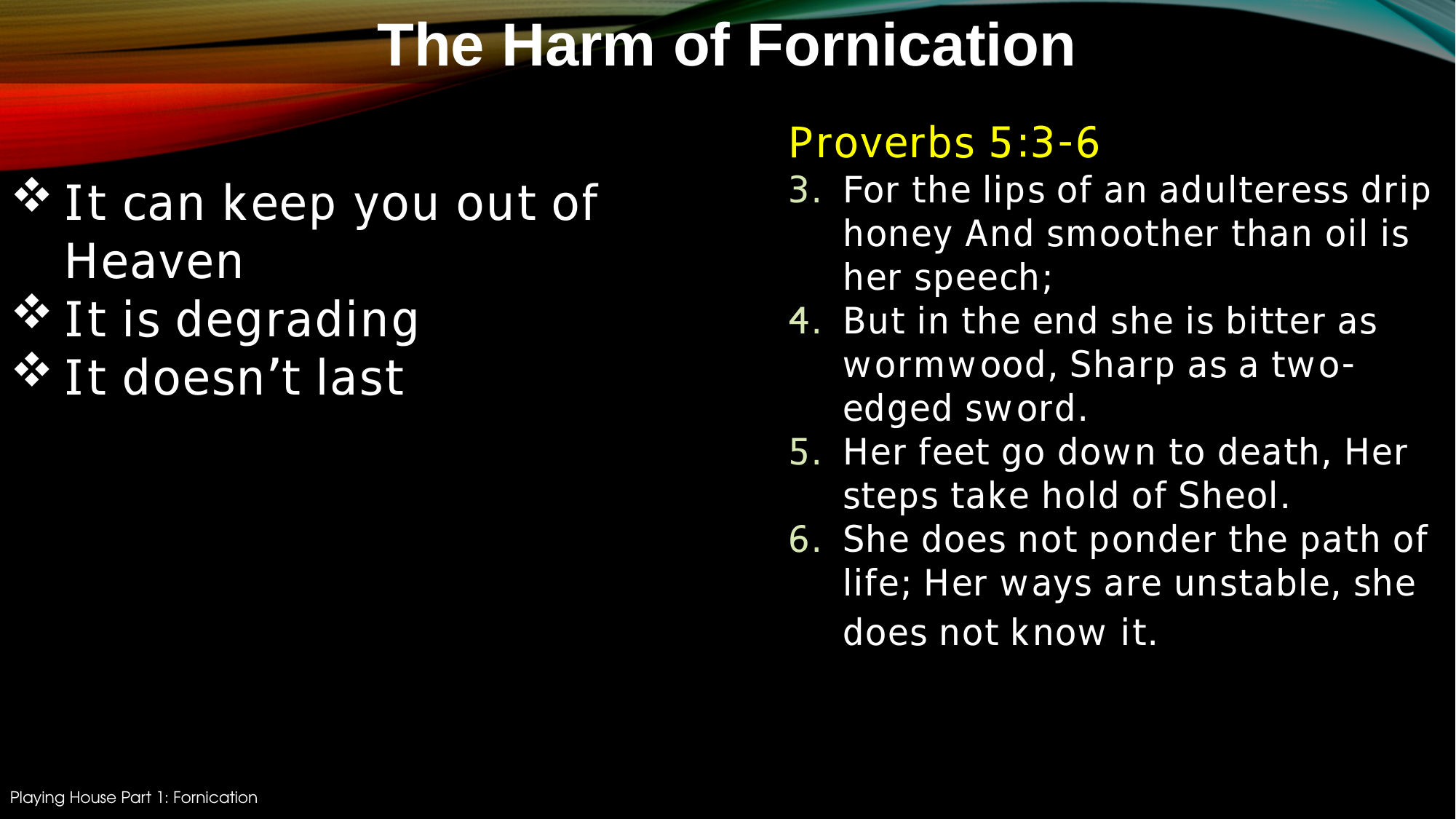

The Harm of Fornication
Proverbs 5:3-6
For the lips of an adulteress drip honey And smoother than oil is her speech;
But in the end she is bitter as wormwood, Sharp as a two-edged sword.
Her feet go down to death, Her steps take hold of Sheol.
She does not ponder the path of life; Her ways are unstable, she does not know it.
It can keep you out of Heaven
It is degrading
It doesn’t last
Playing House Part 1: Fornication